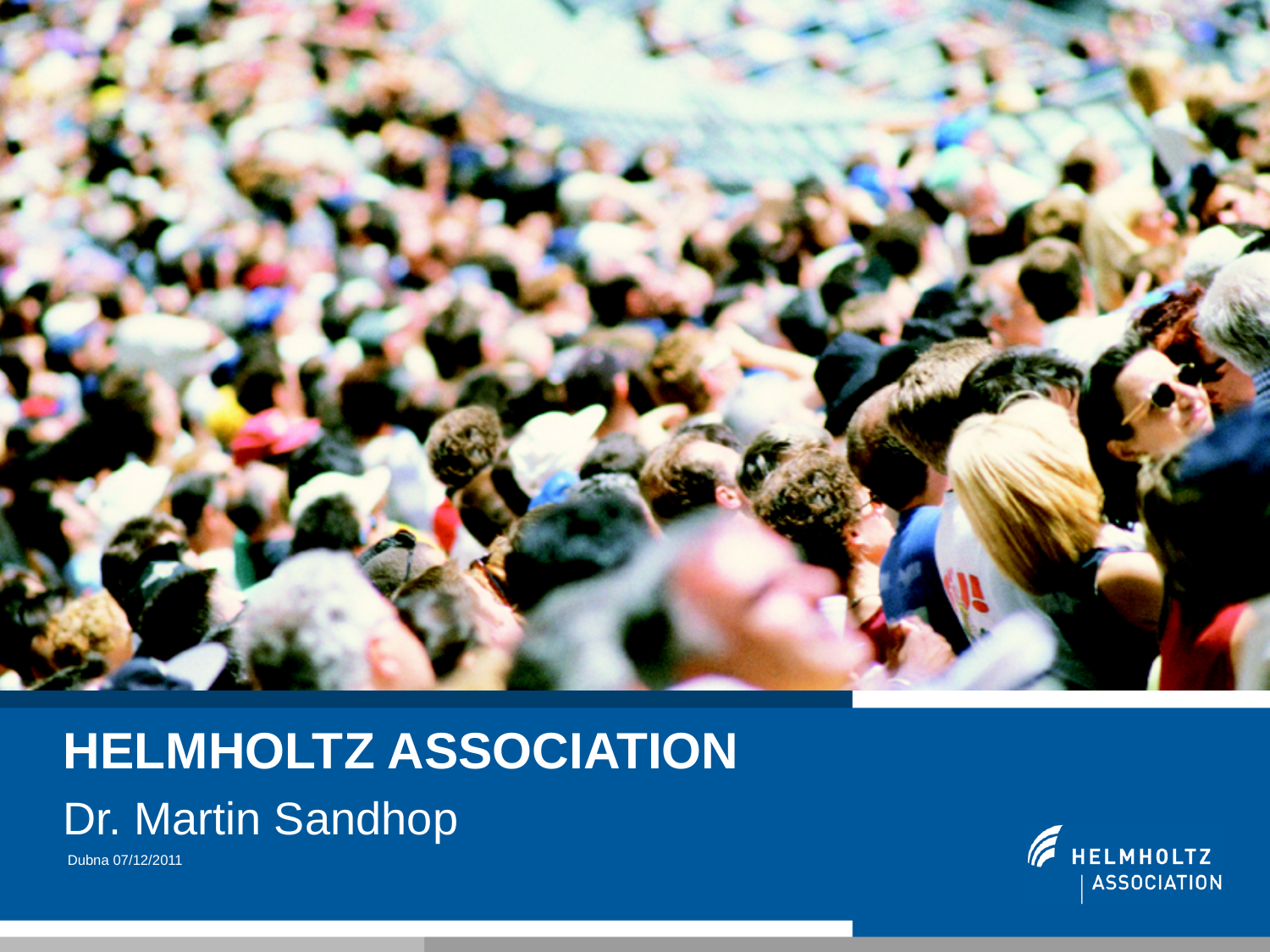

# HELMHOLTZ ASSOCIATION
Dr. Martin Sandhop
Dubna 07/12/2011
14